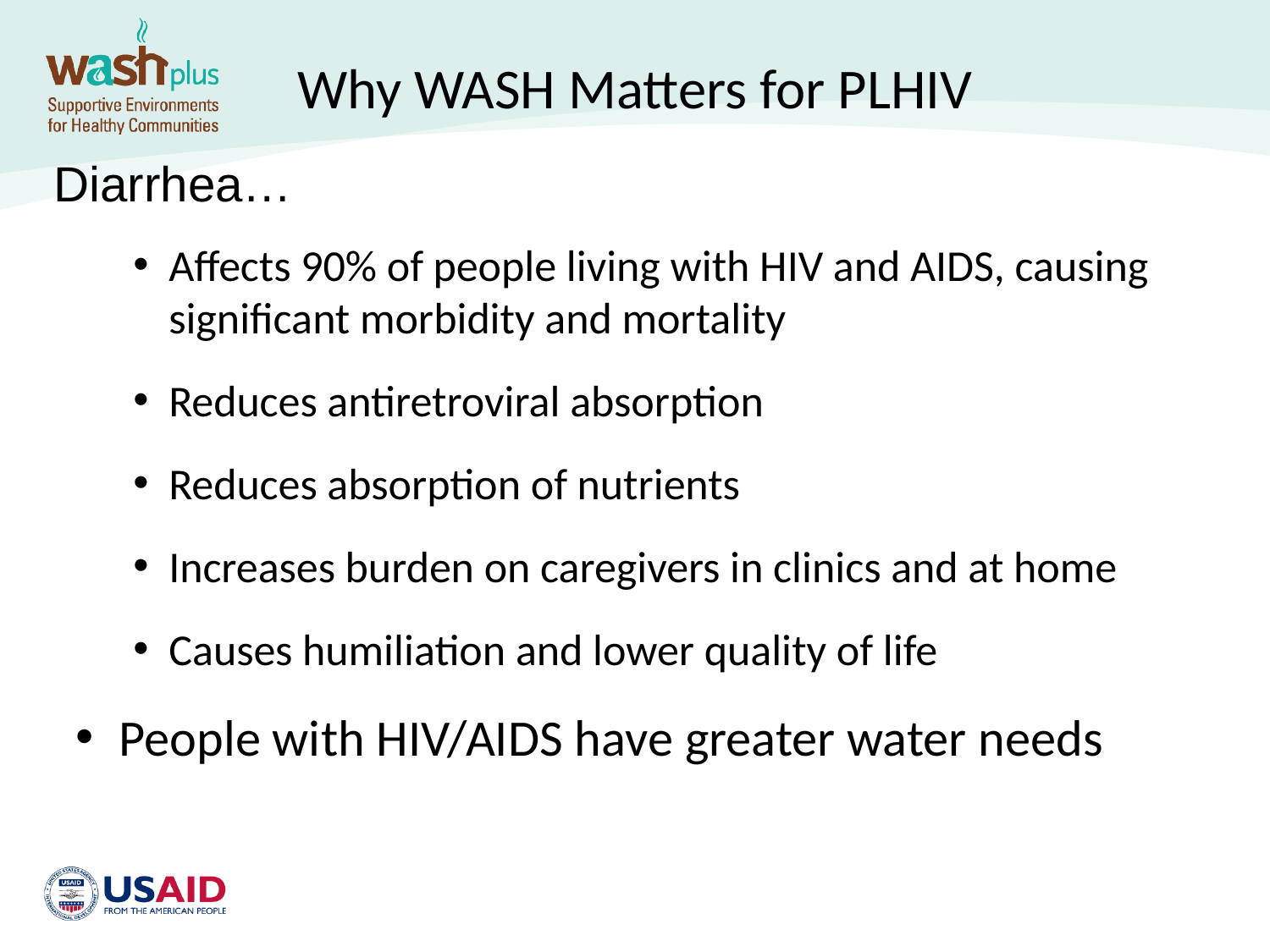

# Why WASH Matters for PLHIV
Diarrhea…
Affects 90% of people living with HIV and AIDS, causing significant morbidity and mortality
Reduces antiretroviral absorption
Reduces absorption of nutrients
Increases burden on caregivers in clinics and at home
Causes humiliation and lower quality of life
People with HIV/AIDS have greater water needs